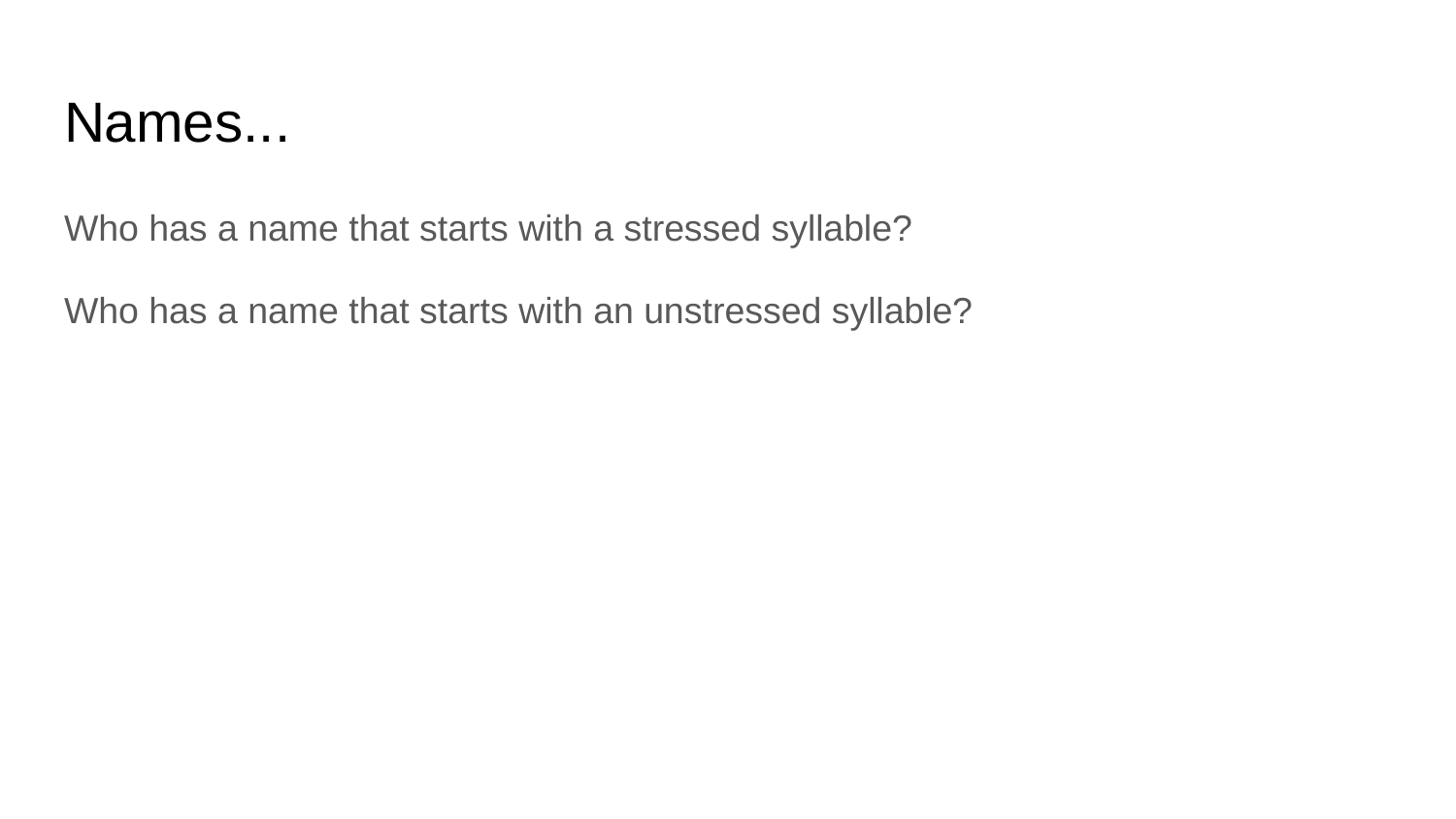

# Names...
Who has a name that starts with a stressed syllable?
Who has a name that starts with an unstressed syllable?